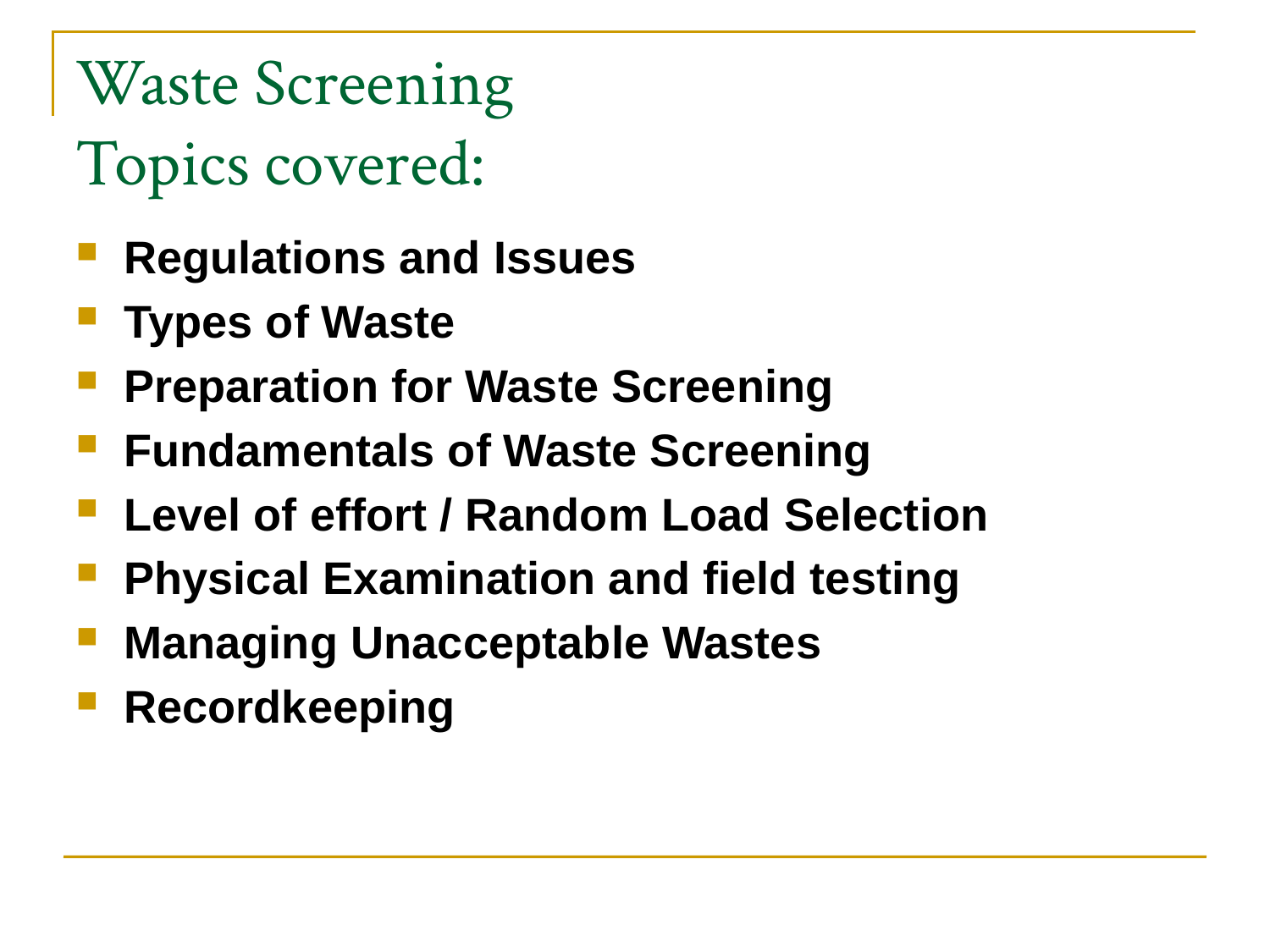

# Waste Screening Topics covered:
Regulations and Issues
Types of Waste
Preparation for Waste Screening
Fundamentals of Waste Screening
Level of effort / Random Load Selection
Physical Examination and field testing
Managing Unacceptable Wastes
Recordkeeping